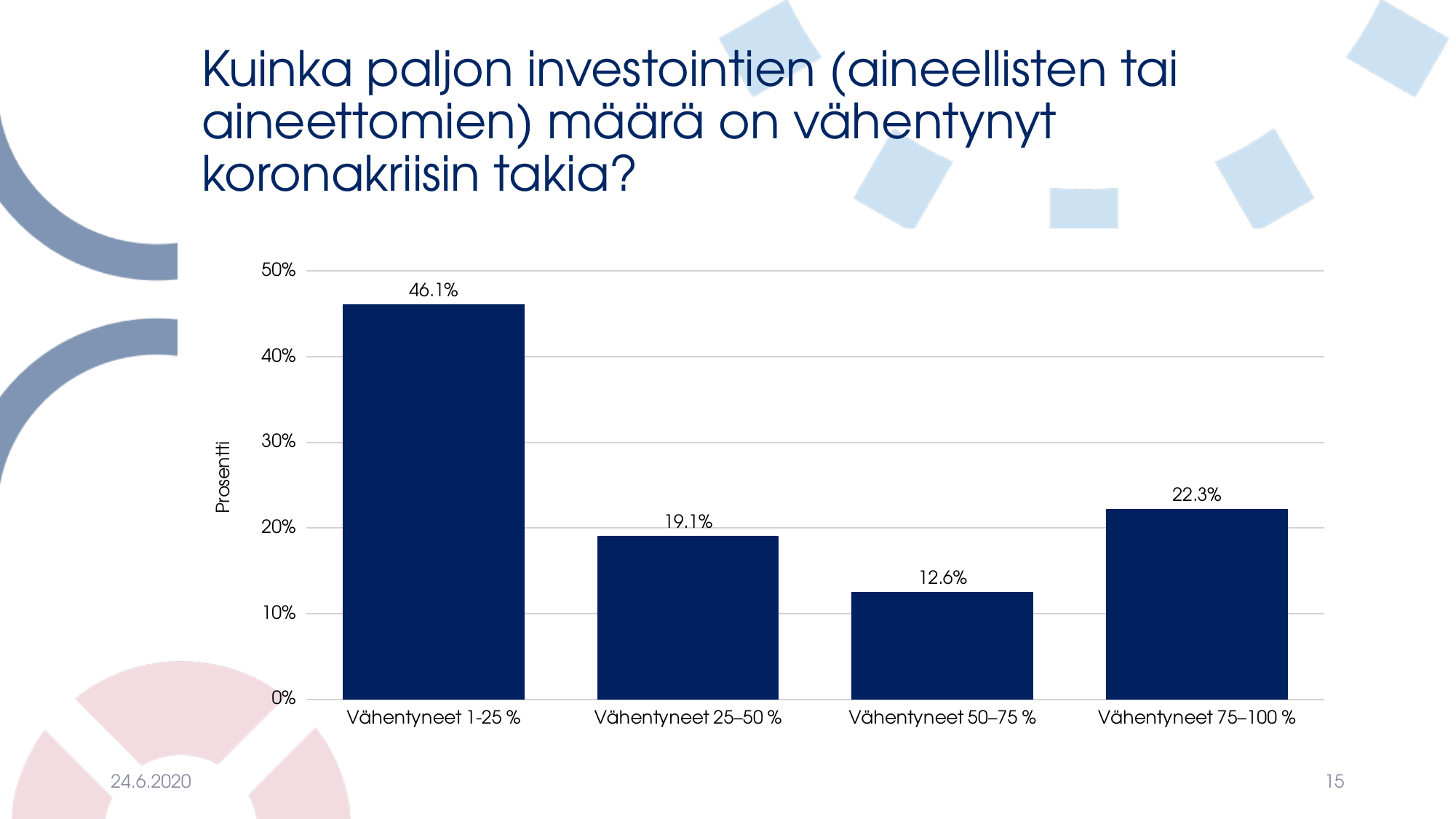

# Kuinka paljon investointien (aineellisten tai aineettomien) määrä on vähentynyt koronakriisin takia?

### Chart

| Category |  |
|---|---|
| Vähentyneet 1-25 % | 0.46108786610878666 |
| Vähentyneet 25–50 % | 0.1907949790794979 |
| Vähentyneet 50–75 % | 0.12552301255230125 |
| Vähentyneet 75–100 % | 0.22259414225941423 |
24.6.2020

15